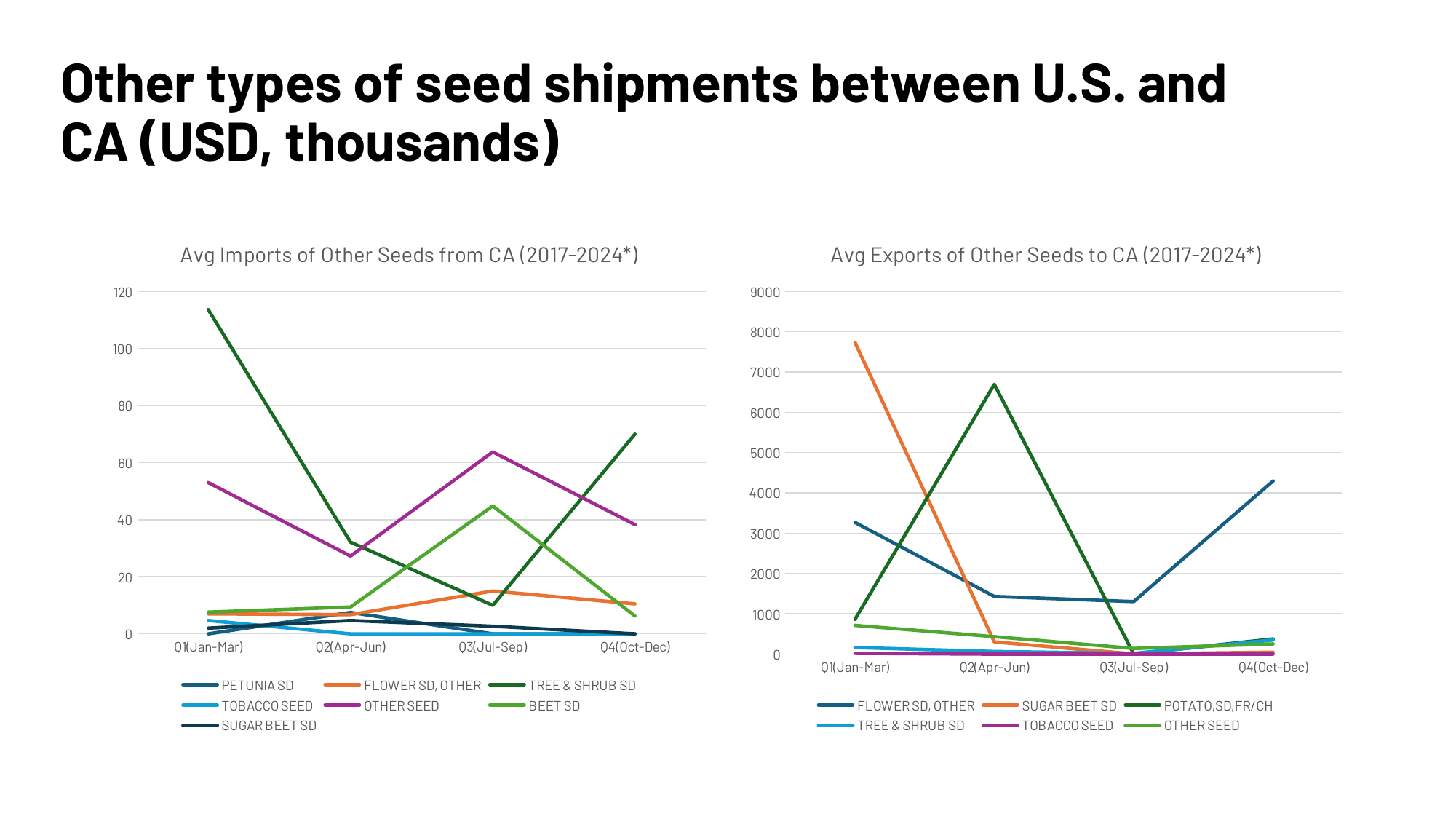

Other types of seed shipments between U.S. and CA (USD, thousands)

### Chart: Avg Imports of Other Seeds from CA (2017-2024*)

| Category | PETUNIA SD | FLOWER SD, OTHER | TREE & SHRUB SD | TOBACCO SEED | OTHER SEED | BEET SD | SUGAR BEET SD |
|---|---|---|---|---|---|---|---|
| Q1(Jan-Mar) | 0.0 | 7.0 | 113.625 | 4.666666666666667 | 53.0 | 7.6 | 2.0 |
| Q2(Apr-Jun) | 7.5 | 6.714285714285714 | 32.125 | 0.0 | 27.25 | 9.4 | 4.666666666666667 |
| Q3(Jul-Sep) | 0.0 | 15.0 | 10.0 | 0.0 | 63.75 | 44.8 | 2.6666666666666665 |
| Q4(Oct-Dec) | 0.0 | 10.5 | 70.0 | 0.0 | 38.285714285714285 | 6.25 | 0.0 |

### Chart: Avg Exports of Other Seeds to CA (2017-2024*)

| Category | FLOWER SD, OTHER | SUGAR BEET SD | POTATO,SD,FR/CH | TREE & SHRUB SD | TOBACCO SEED | OTHER SEED |
|---|---|---|---|---|---|---|
| Q1(Jan-Mar) | 3269.25 | 7736.5 | 862.0 | 163.5 | 20.25 | 713.125 |
| Q2(Apr-Jun) | 1431.25 | 302.25 | 6693.625 | 64.125 | 0.0 | 432.5 |
| Q3(Jul-Sep) | 1303.125 | 4.375 | 6.0 | 19.0 | 0.0 | 140.5 |
| Q4(Oct-Dec) | 4295.0 | 47.375 | 375.625 | 349.5 | 0.875 | 252.625 |